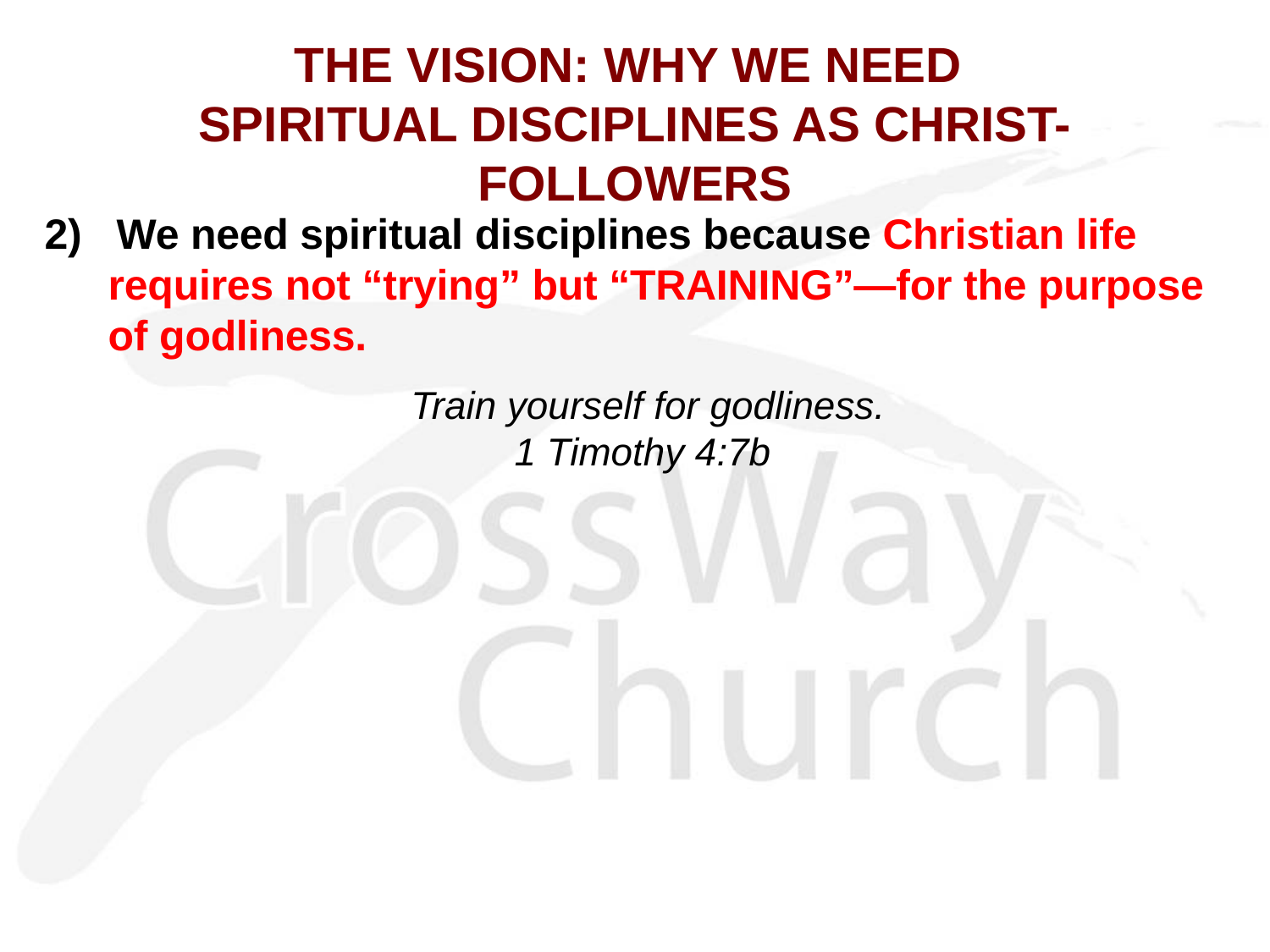

# THE VISION: WHY WE NEED SPIRITUAL DISCIPLINES AS CHRIST-FOLLOWERS
2)   We need spiritual disciplines because Christian life requires not “trying” but “TRAINING”—for the purpose of godliness.

 Train yourself for godliness.
1 Timothy 4:7b